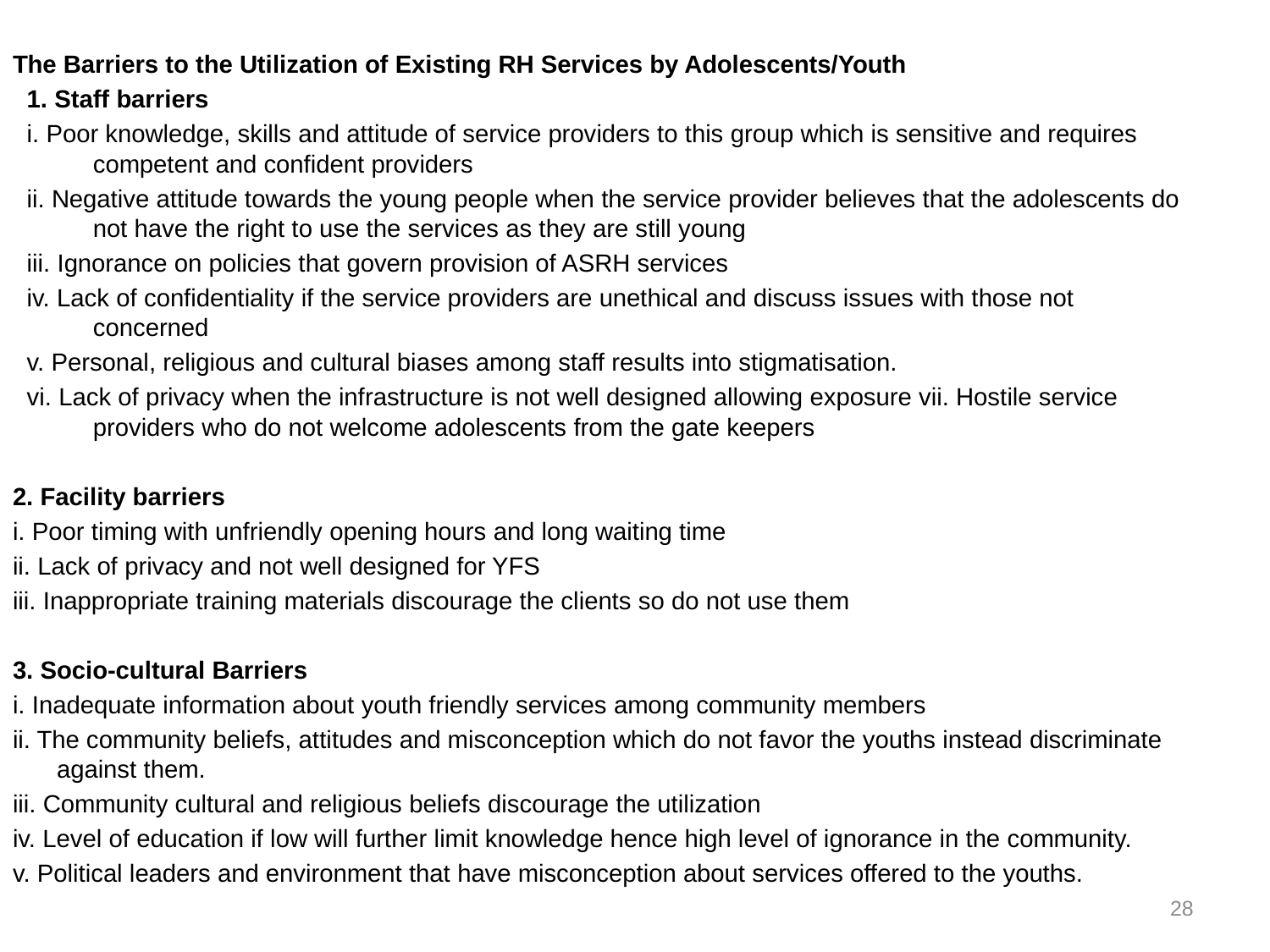

The Barriers to the Utilization of Existing RH Services by Adolescents/Youth
1. Staff barriers
i. Poor knowledge, skills and attitude of service providers to this group which is sensitive and requires competent and confident providers
ii. Negative attitude towards the young people when the service provider believes that the adolescents do not have the right to use the services as they are still young
iii. Ignorance on policies that govern provision of ASRH services
iv. Lack of confidentiality if the service providers are unethical and discuss issues with those not concerned
v. Personal, religious and cultural biases among staff results into stigmatisation.
vi. Lack of privacy when the infrastructure is not well designed allowing exposure vii. Hostile service providers who do not welcome adolescents from the gate keepers

2. Facility barriers
i. Poor timing with unfriendly opening hours and long waiting time
ii. Lack of privacy and not well designed for YFS
iii. Inappropriate training materials discourage the clients so do not use them

3. Socio-cultural Barriers
i. Inadequate information about youth friendly services among community members
ii. The community beliefs, attitudes and misconception which do not favor the youths instead discriminate against them.
iii. Community cultural and religious beliefs discourage the utilization
iv. Level of education if low will further limit knowledge hence high level of ignorance in the community.
v. Political leaders and environment that have misconception about services offered to the youths.
28